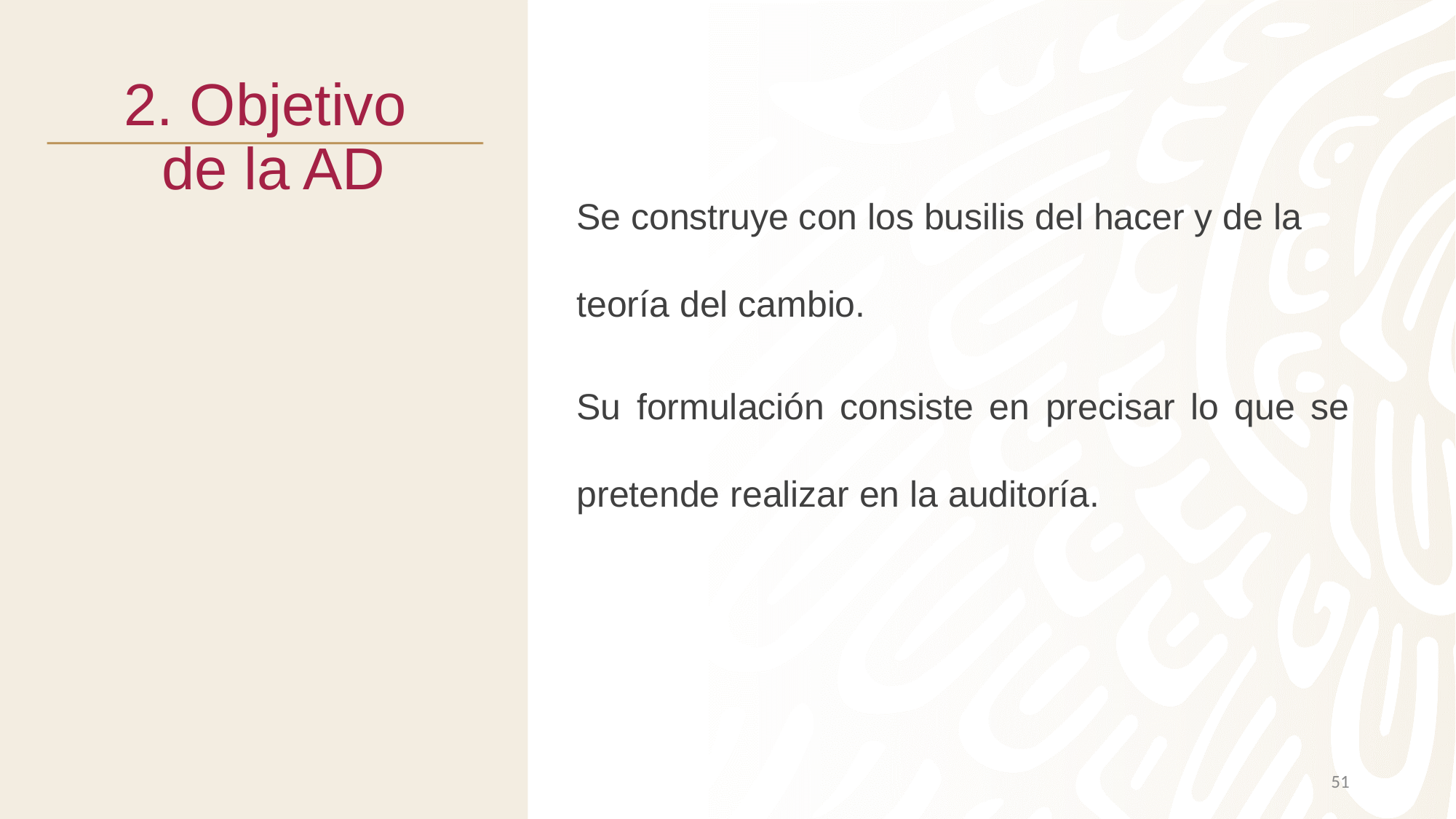

# 2. Objetivo de la AD
Se construye con los busilis del hacer y de la teoría del cambio.
Su formulación consiste en precisar lo que se pretende realizar en la auditoría.
51